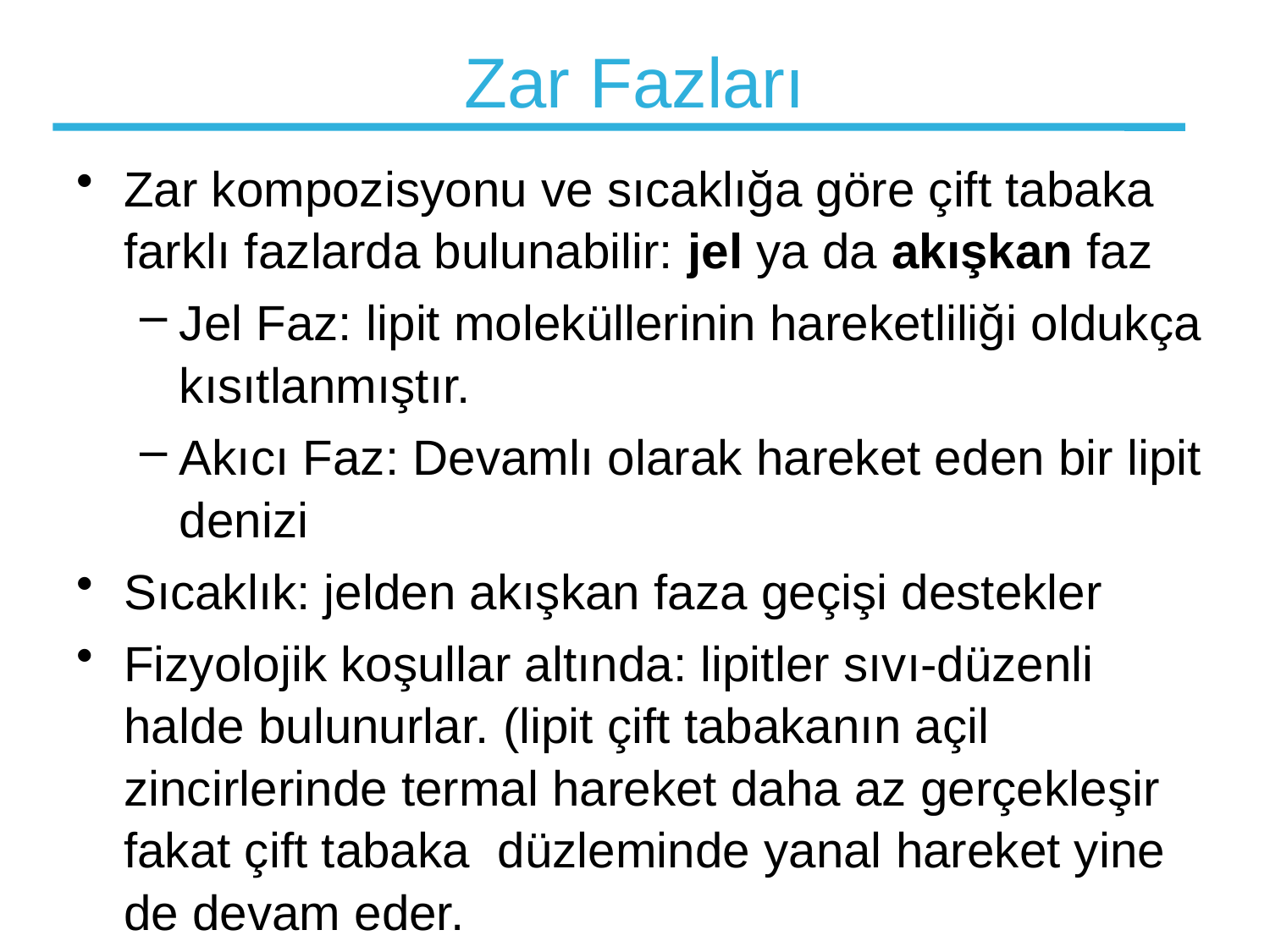

# Zar Fazları

Zar kompozisyonu ve sıcaklığa göre çift tabaka farklı fazlarda bulunabilir: jel ya da akışkan faz
Jel Faz: lipit moleküllerinin hareketliliği oldukça kısıtlanmıştır.
Akıcı Faz: Devamlı olarak hareket eden bir lipit denizi
Sıcaklık: jelden akışkan faza geçişi destekler
Fizyolojik koşullar altında: lipitler sıvı-düzenli halde bulunurlar. (lipit çift tabakanın açil zincirlerinde termal hareket daha az gerçekleşir fakat çift tabaka  düzleminde yanal hareket yine de devam eder.